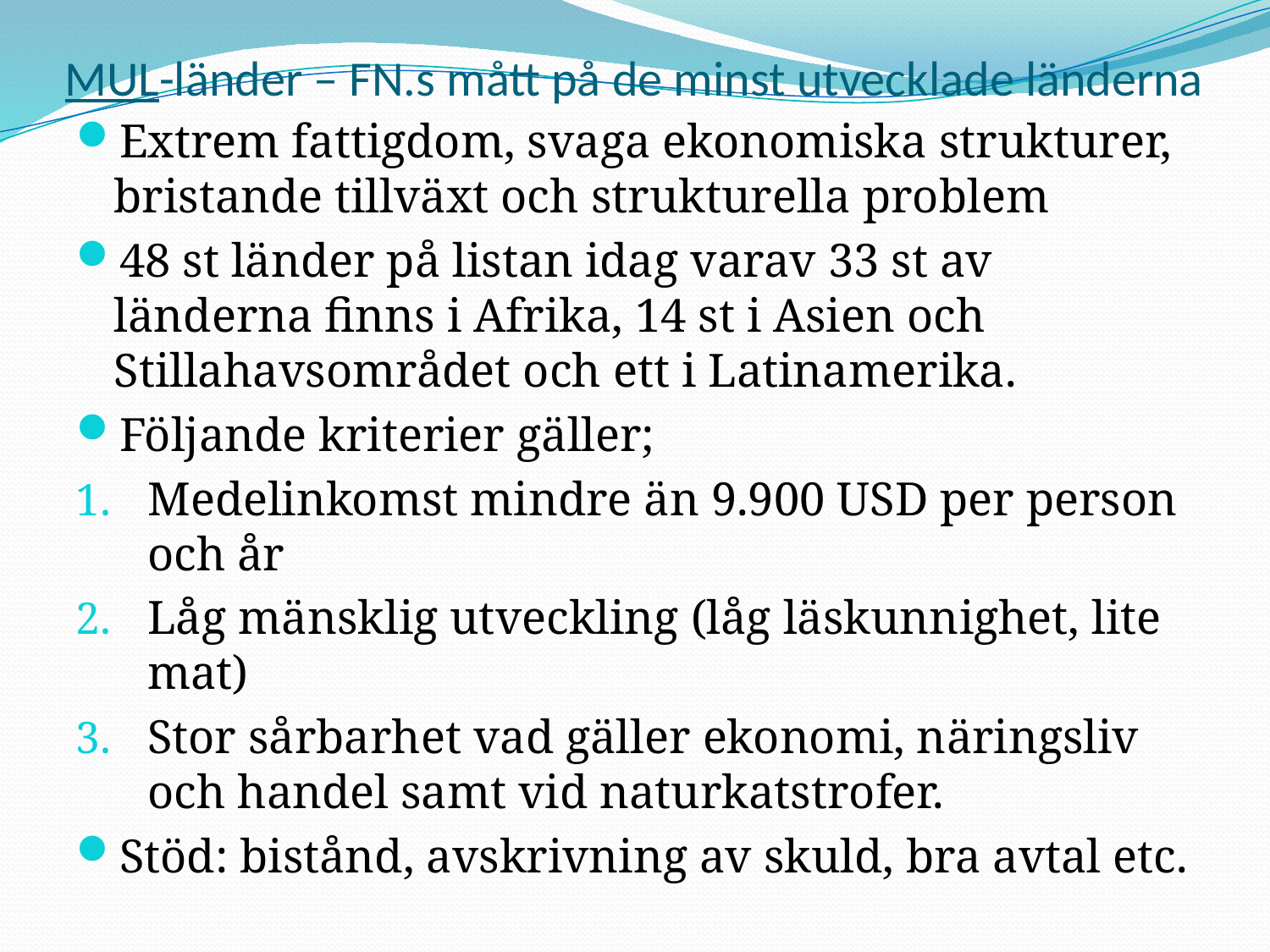

# MUL-länder – FN.s mått på de minst utvecklade länderna
Extrem fattigdom, svaga ekonomiska strukturer, bristande tillväxt och strukturella problem
48 st länder på listan idag varav 33 st av länderna finns i Afrika, 14 st i Asien och Stillahavsområdet och ett i Latinamerika.
Följande kriterier gäller;
Medelinkomst mindre än 9.900 USD per person och år
Låg mänsklig utveckling (låg läskunnighet, lite mat)
Stor sårbarhet vad gäller ekonomi, näringsliv och handel samt vid naturkatstrofer.
Stöd: bistånd, avskrivning av skuld, bra avtal etc.